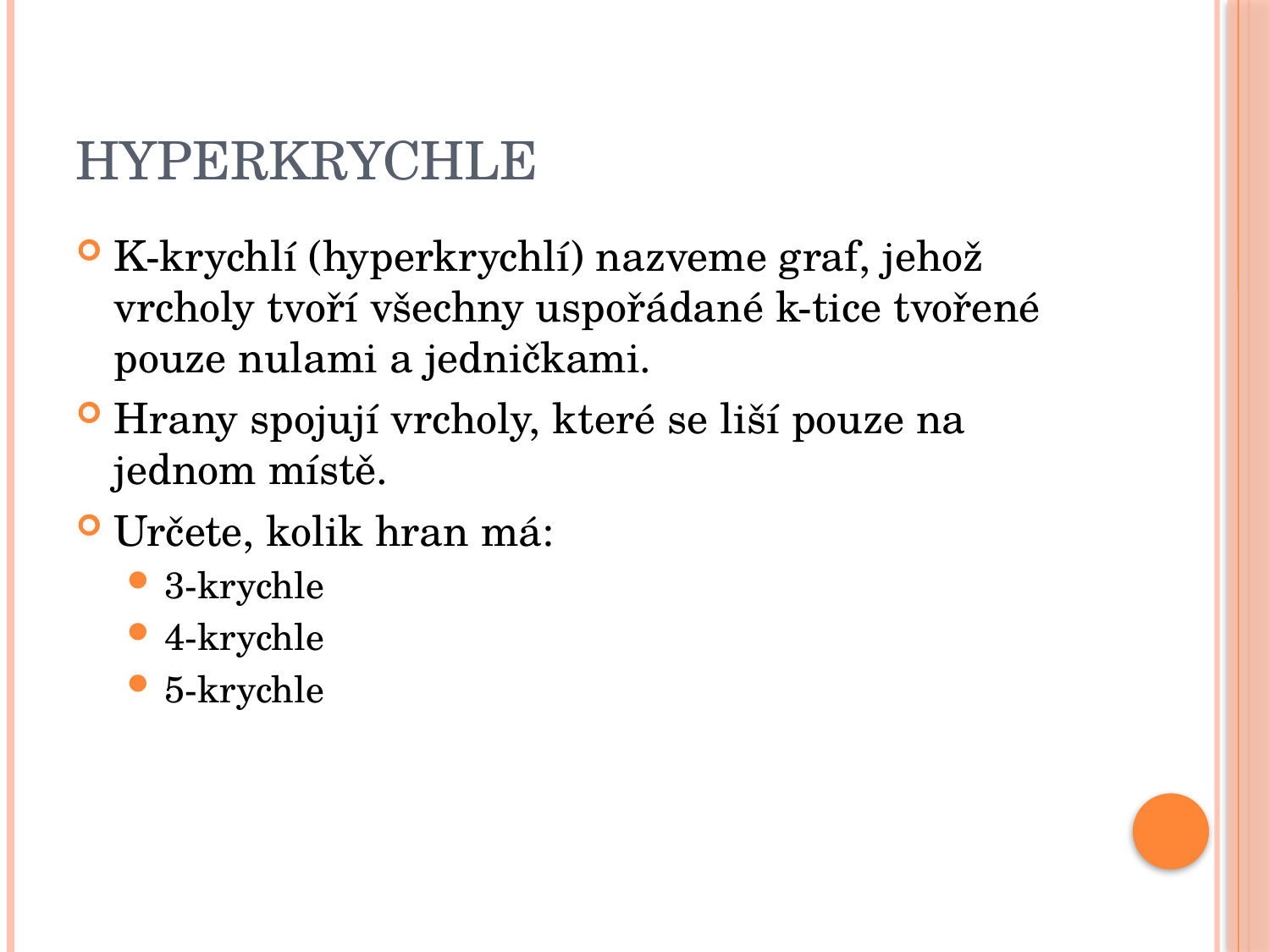

# Hyperkrychle
K-krychlí (hyperkrychlí) nazveme graf, jehož vrcholy tvoří všechny uspořádané k-tice tvořené pouze nulami a jedničkami.
Hrany spojují vrcholy, které se liší pouze na jednom místě.
Určete, kolik hran má:
3-krychle
4-krychle
5-krychle